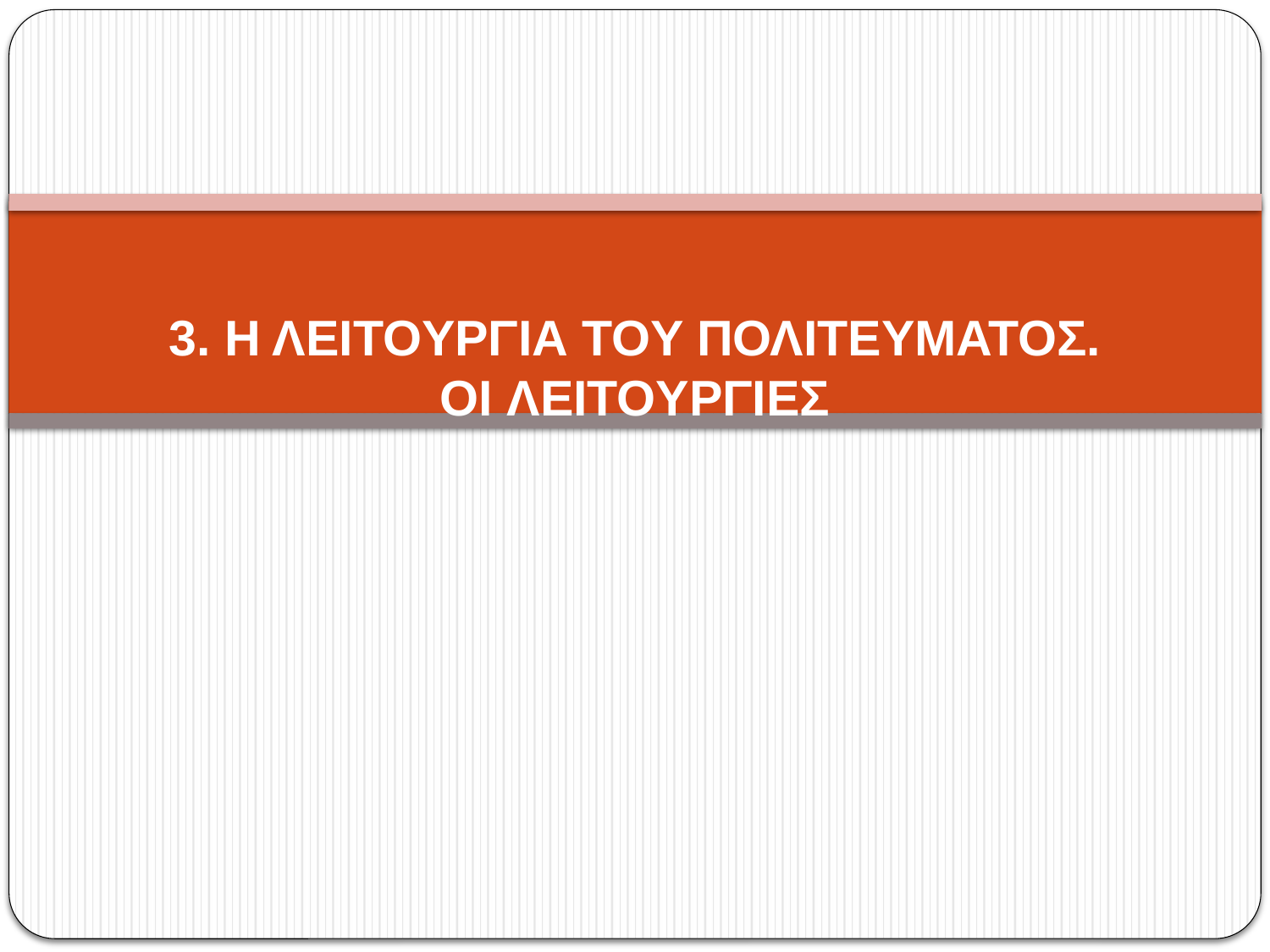

# 3. Η ΛΕIΤΟYΡΓIΑ ΤΟY ΠΟΛIΤΕYΜΑΤΟΣ. ΟI ΛΕIΤΟYΡΓIΕΣ